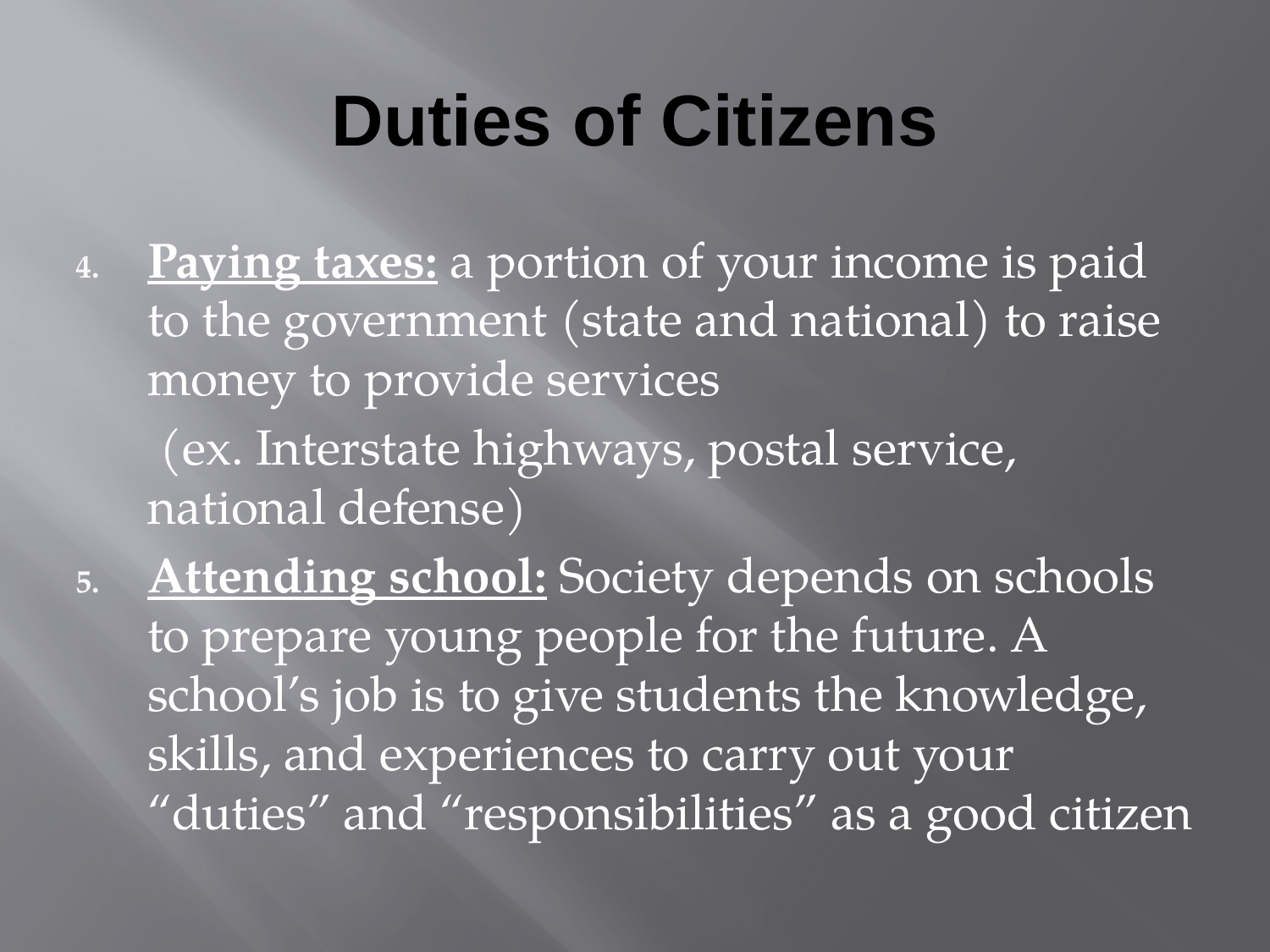

# Duties of Citizens
Paying taxes: a portion of your income is paid to the government (state and national) to raise money to provide services
	 (ex. Interstate highways, postal service, national defense)
Attending school: Society depends on schools to prepare young people for the future. A school’s job is to give students the knowledge, skills, and experiences to carry out your “duties” and “responsibilities” as a good citizen